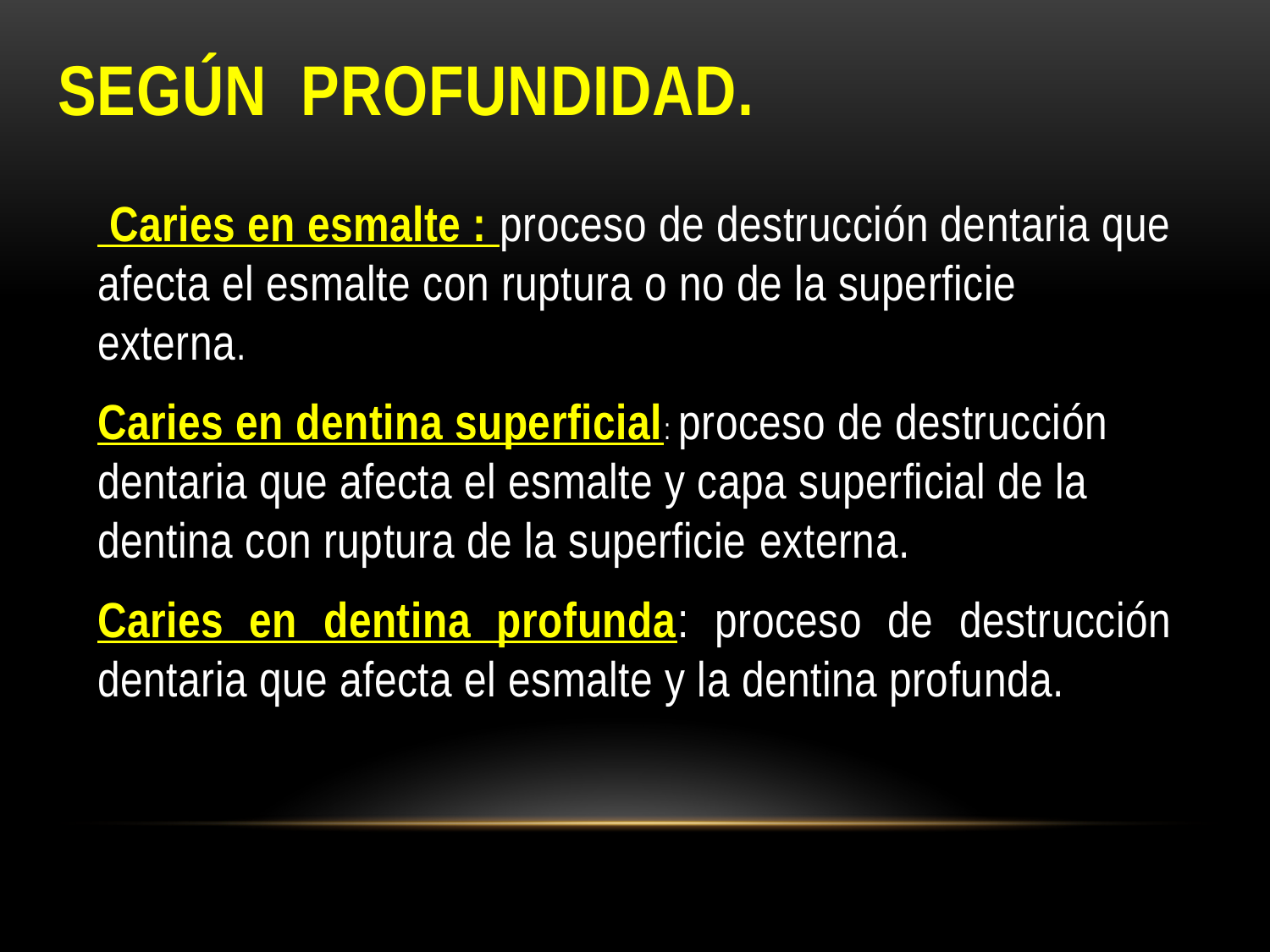

# Según  profundidad.
 Caries en esmalte : proceso de destrucción dentaria que afecta el esmalte con ruptura o no de la superficie externa.
Caries en dentina superficial: proceso de destrucción dentaria que afecta el esmalte y capa superficial de la dentina con ruptura de la superficie externa.
Caries en dentina profunda: proceso de destrucción dentaria que afecta el esmalte y la dentina profunda.